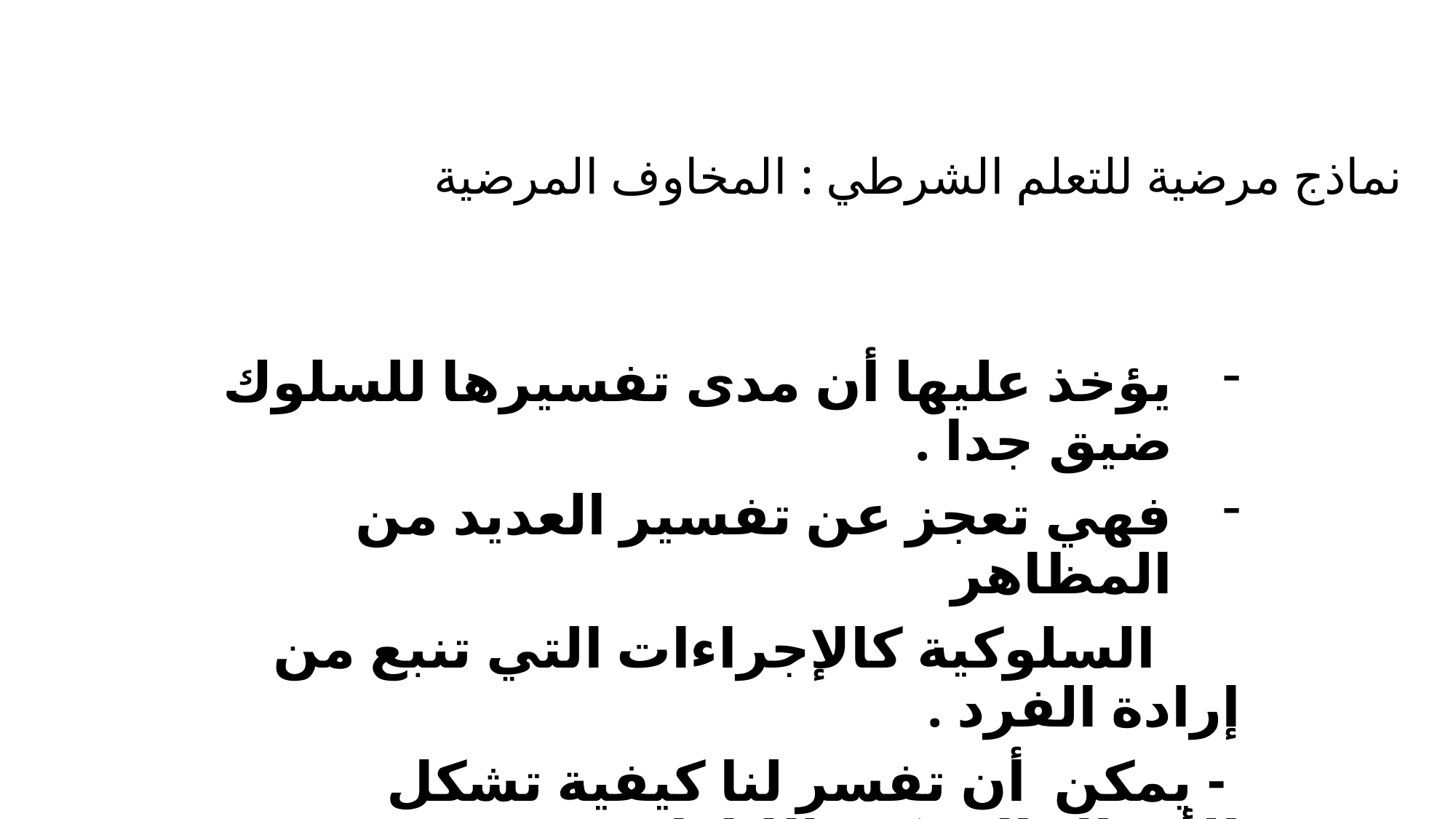

نماذج مرضية للتعلم الشرطي : المخاوف المرضية
يؤخذ عليها أن مدى تفسيرها للسلوك ضيق جدا .
فهي تعجز عن تفسير العديد من المظاهر
      السلوكية كالإجراءات التي تنبع من إرادة الفرد .
 - يمكن  أن تفسر لنا كيفية تشكل الأفعال الحركية اللاإرادية .